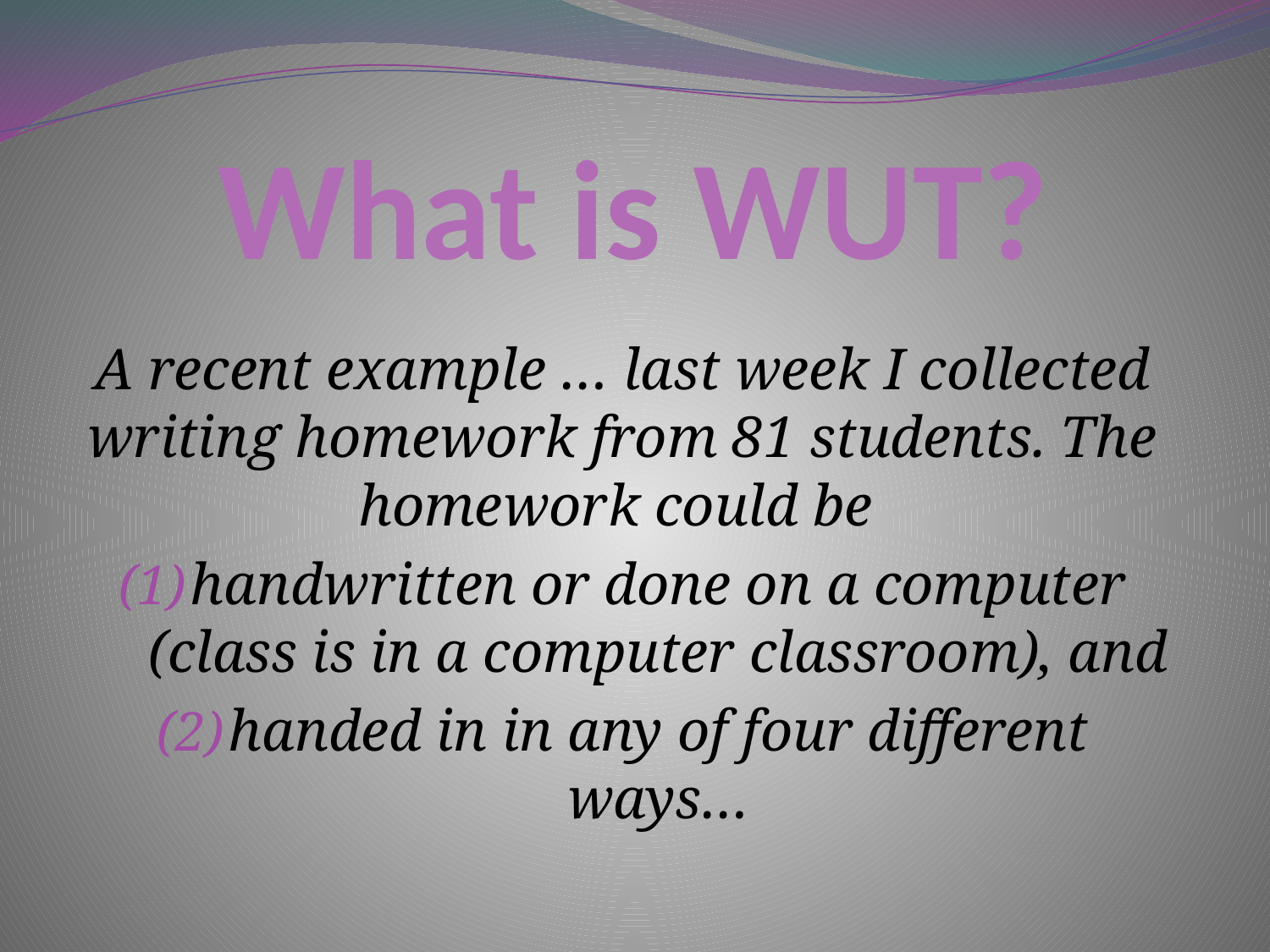

# What is WUT?
A recent example … last week I collected writing homework from 81 students. The homework could be
handwritten or done on a computer (class is in a computer classroom), and
handed in in any of four different ways…